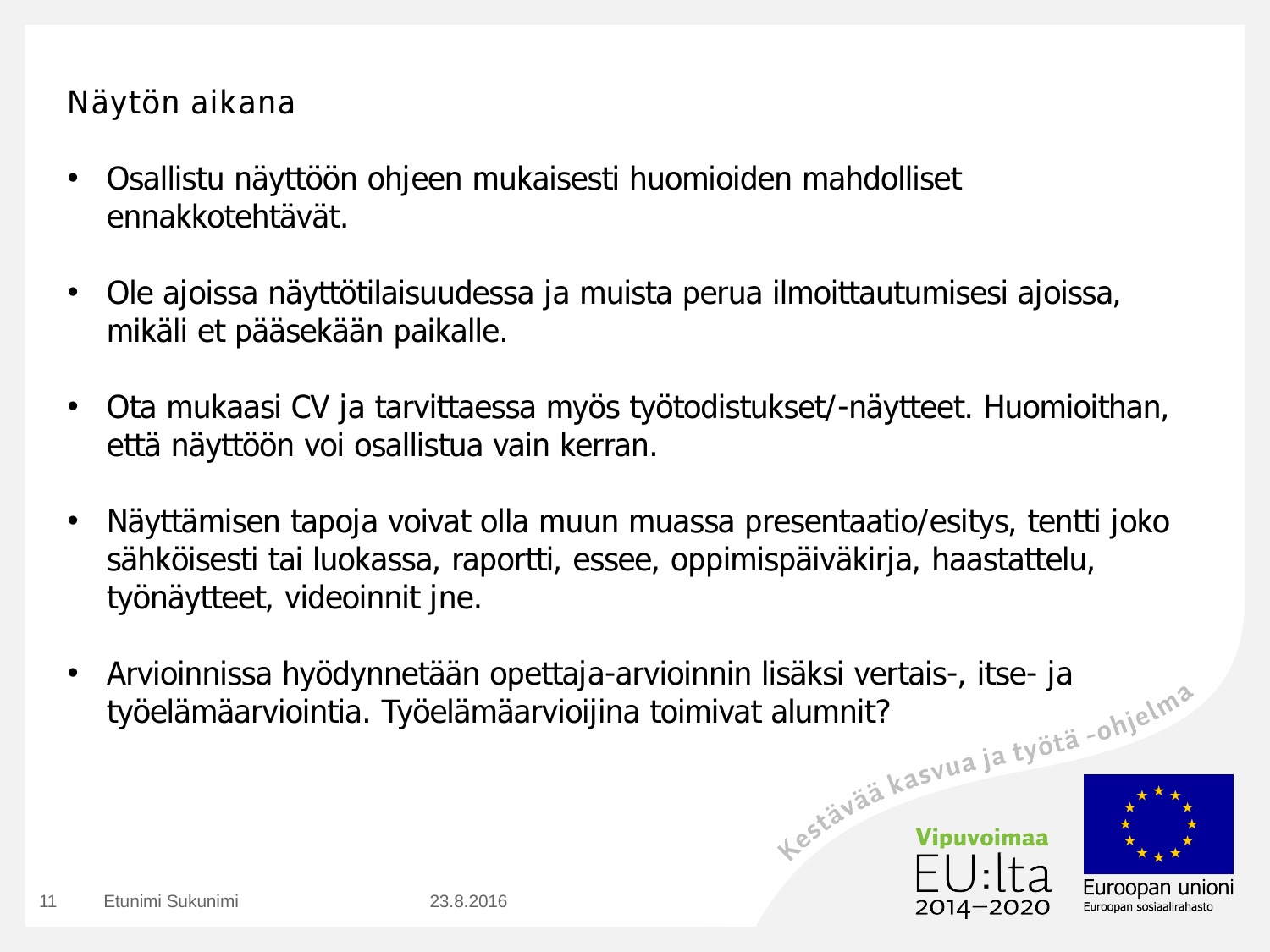

Näytön aikana

Osallistu näyttöön ohjeen mukaisesti huomioiden mahdolliset ennakkotehtävät.

Ole ajoissa näyttötilaisuudessa ja muista perua ilmoittautumisesi ajoissa, mikäli et pääsekään paikalle.

Ota mukaasi CV ja tarvittaessa myös työtodistukset/-näytteet. Huomioithan, että näyttöön voi osallistua vain kerran.

Näyttämisen tapoja voivat olla muun muassa presentaatio/esitys, tentti joko sähköisesti tai luokassa, raportti, essee, oppimispäiväkirja, haastattelu, työnäytteet, videoinnit jne.

Arvioinnissa hyödynnetään opettaja-arvioinnin lisäksi vertais-, itse- ja työelämäarviointia. Työelämäarvioijina toimivat alumnit?
11
Etunimi Sukunimi
23.8.2016